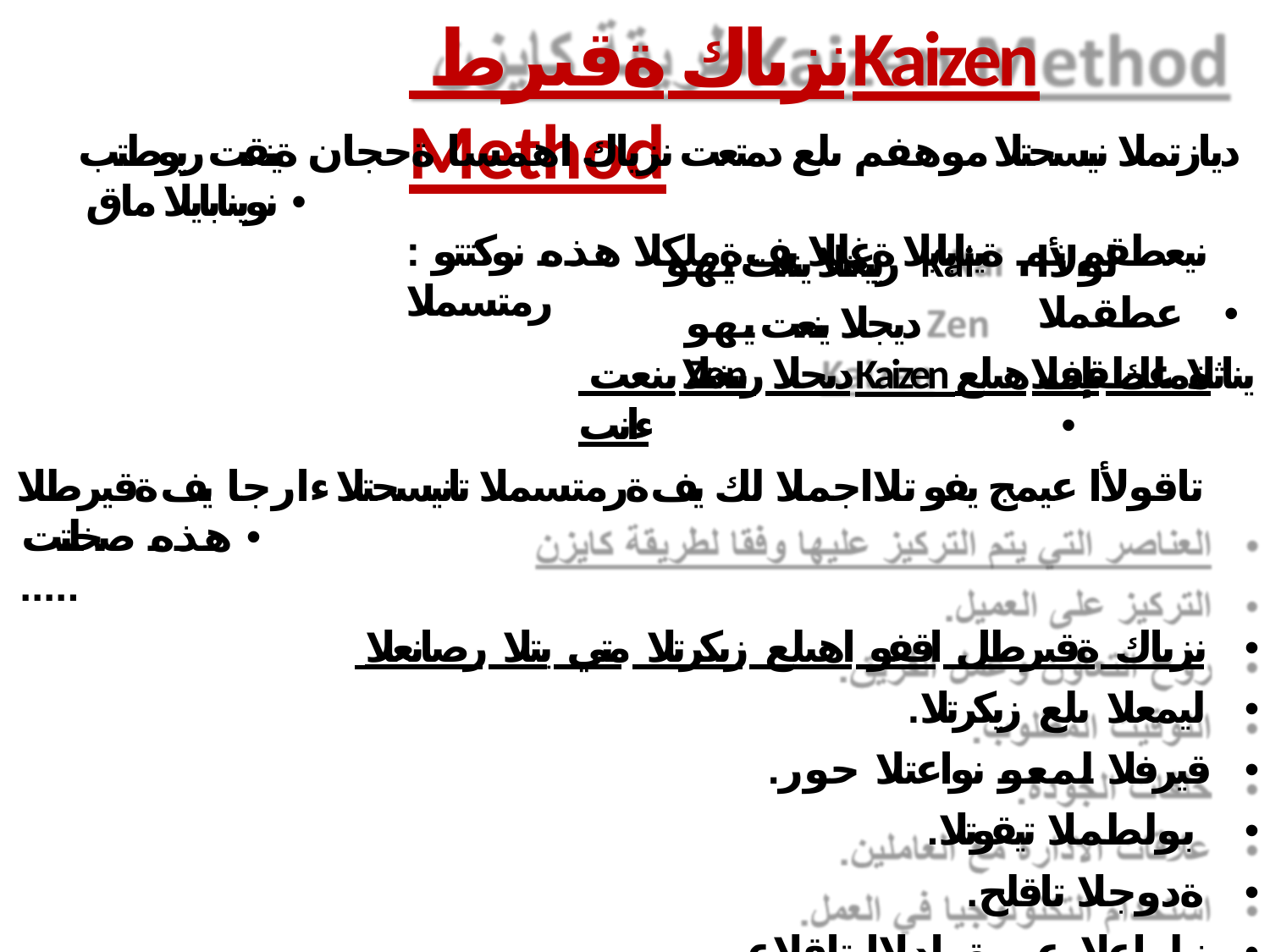

# نزياك ةقيرطKaizen Method

ديازتملا نيسحتلا موهفم ىلع دمتعت نزياك اهمسا ةحجان ةينقت ريوطتب نوينابايلا ماق •
: نيعطقم نم ةينابايلا ةغللا يف ةملكلا هذه نوكتتو رمتسملا

لولأا عطقملا    •
يناثلا  عطقملا    •
رييغتلا ينعت يهو Kai

ديجلا ينعت يهو Zen

 ديجلا رييغتلا ينعتKaizen ةملك نإف هيلع ءانب
تاقولأا عيمج يفو تلااجملا لك يف ةرمتسملا تانيسحتلا ءارجا يف ةقيرطلا هذه صخلتت •
.....
 نزياك  ةقيرطل  اقفو   اهيلع  زيكرتلا   متي           يتلا   رصانعلا    •
.ليمعلا  ىلع  زيكرتلا     •
.قيرفلا  لمعو نواعتلا  حور  •
.بولطملا تيقوتلا        •
.ةدوجلا تاقلح    •
.نيلماعلا  عم ةرادلاا تاقلاع   •
.لمعلا يف                 ايجولونكتلا  مادختسا     •